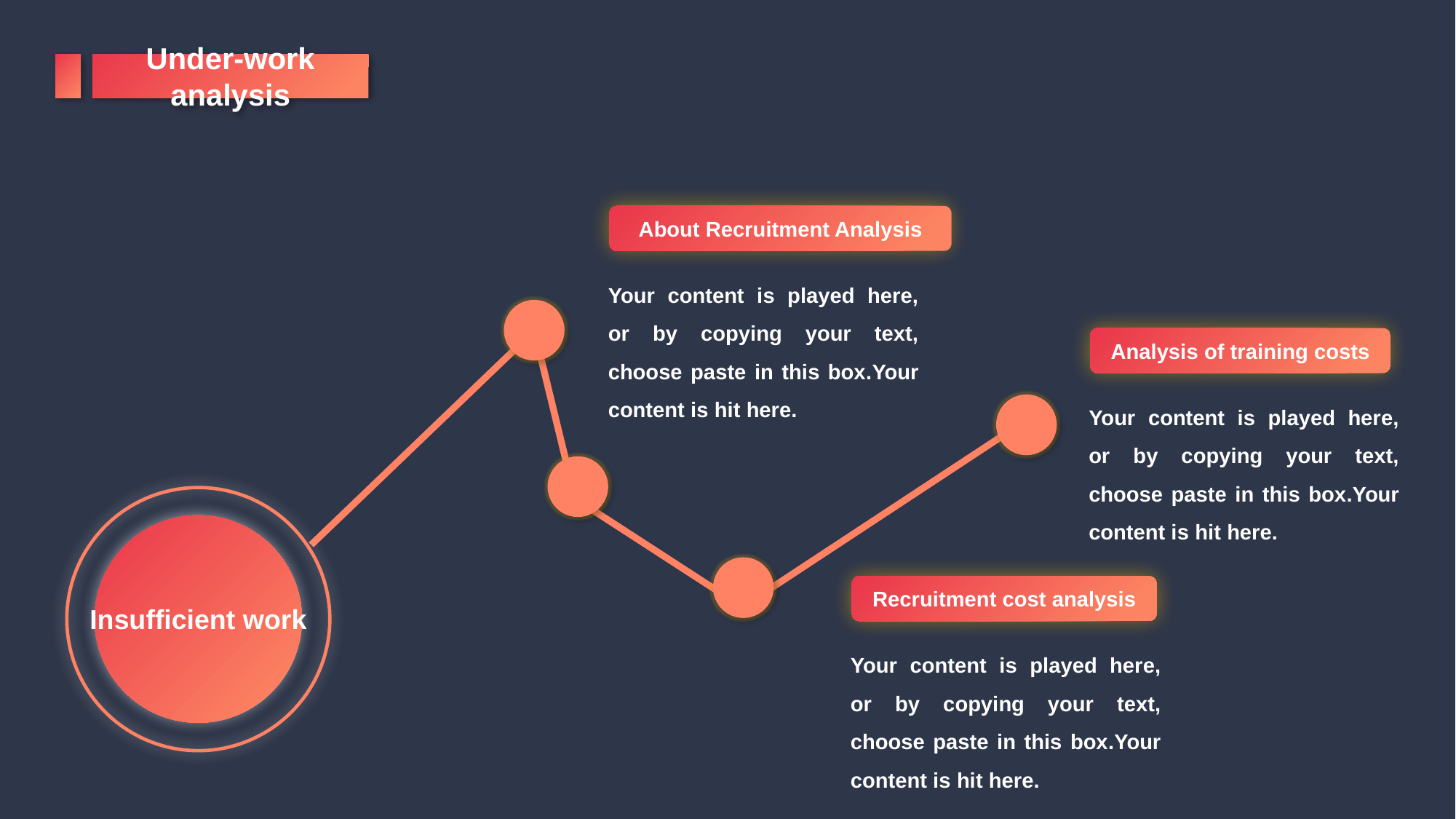

Under-work analysis
About Recruitment Analysis
Your content is played here, or by copying your text, choose paste in this box.Your content is hit here.

Analysis of training costs
Your content is played here, or by copying your text, choose paste in this box.Your content is hit here.

Insufficient work

Recruitment cost analysis
Your content is played here, or by copying your text, choose paste in this box.Your content is hit here.